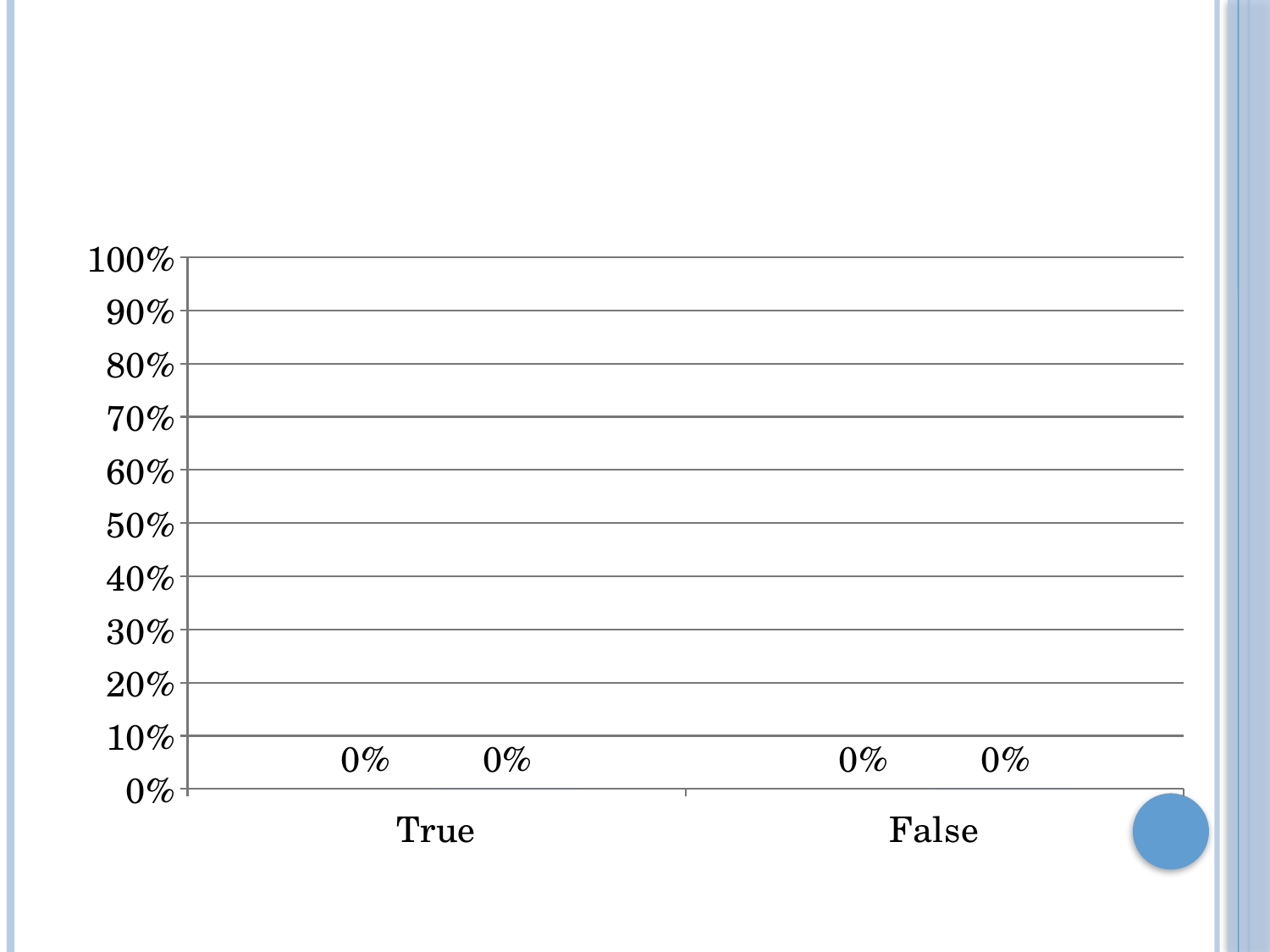

#

### Chart

| Category | 001 | 001-001 |
|---|---|---|
| True | 0.0 | 0.0 |
| False | 0.0 | 0.0 |